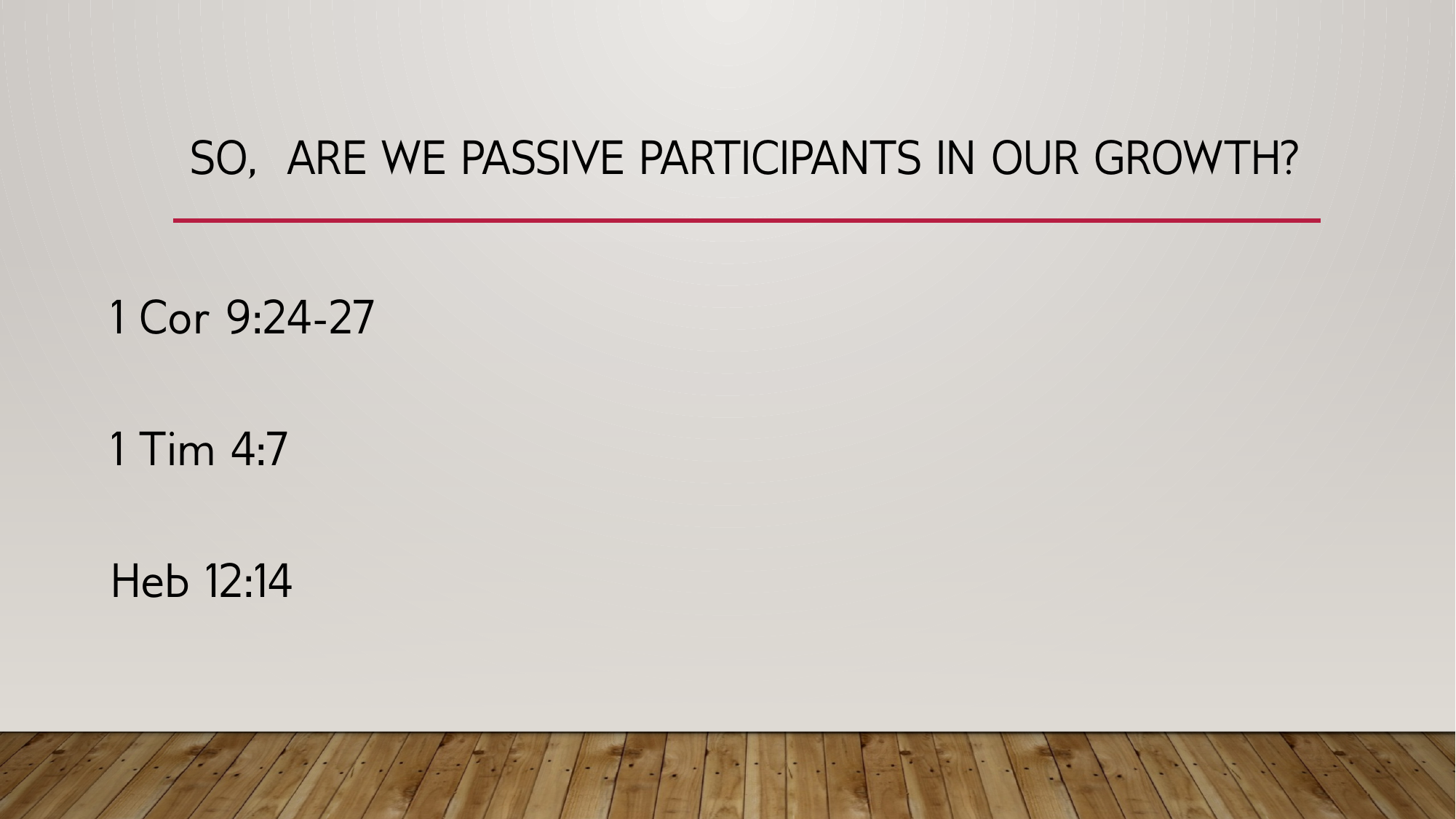

# So,  are we Passive participants in our growth?
1 Cor 9:24-27
1 Tim 4:7
Heb 12:14